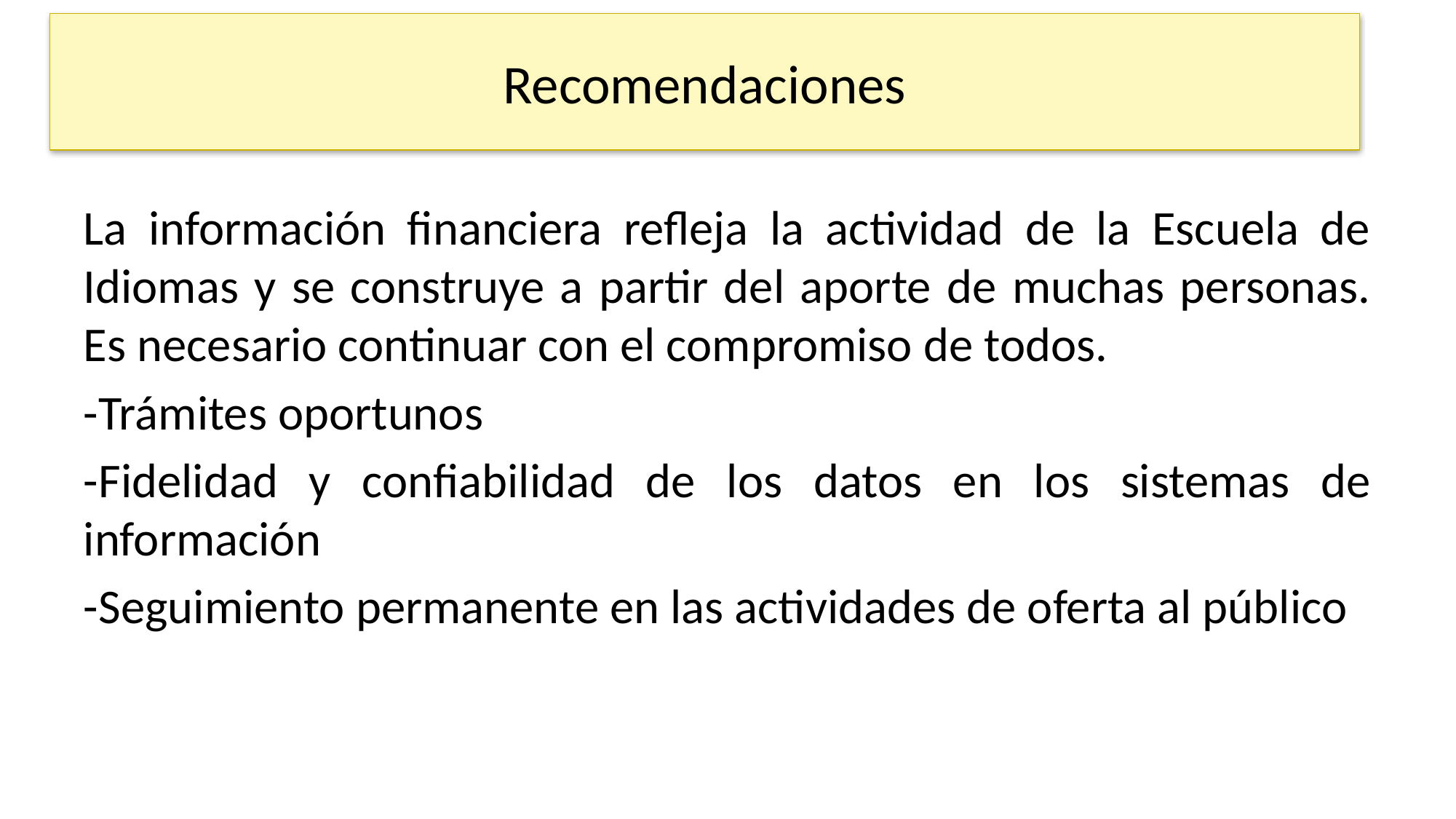

Recomendaciones
La información financiera refleja la actividad de la Escuela de Idiomas y se construye a partir del aporte de muchas personas. Es necesario continuar con el compromiso de todos.
-Trámites oportunos
-Fidelidad y confiabilidad de los datos en los sistemas de información
-Seguimiento permanente en las actividades de oferta al público